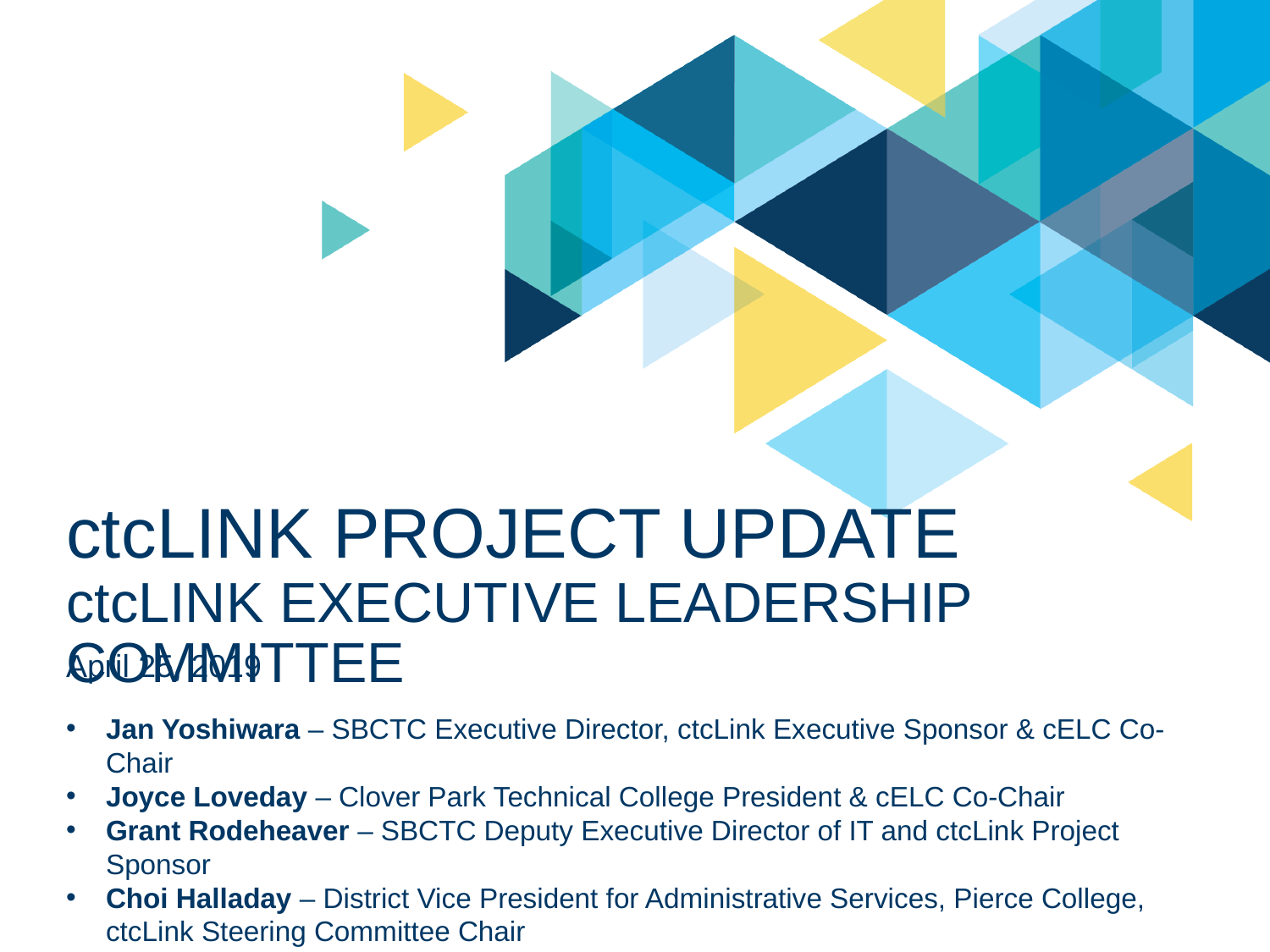

# ctcLink Project Update ctcLink Executive Leadership Committee
April 25, 2019

Jan Yoshiwara – SBCTC Executive Director, ctcLink Executive Sponsor & cELC Co-Chair
Joyce Loveday – Clover Park Technical College President & cELC Co-Chair
Grant Rodeheaver – SBCTC Deputy Executive Director of IT and ctcLink Project Sponsor
Choi Halladay – District Vice President for Administrative Services, Pierce College, ctcLink Steering Committee Chair
Christy Campbell – SBCTC ctcLink Project Director